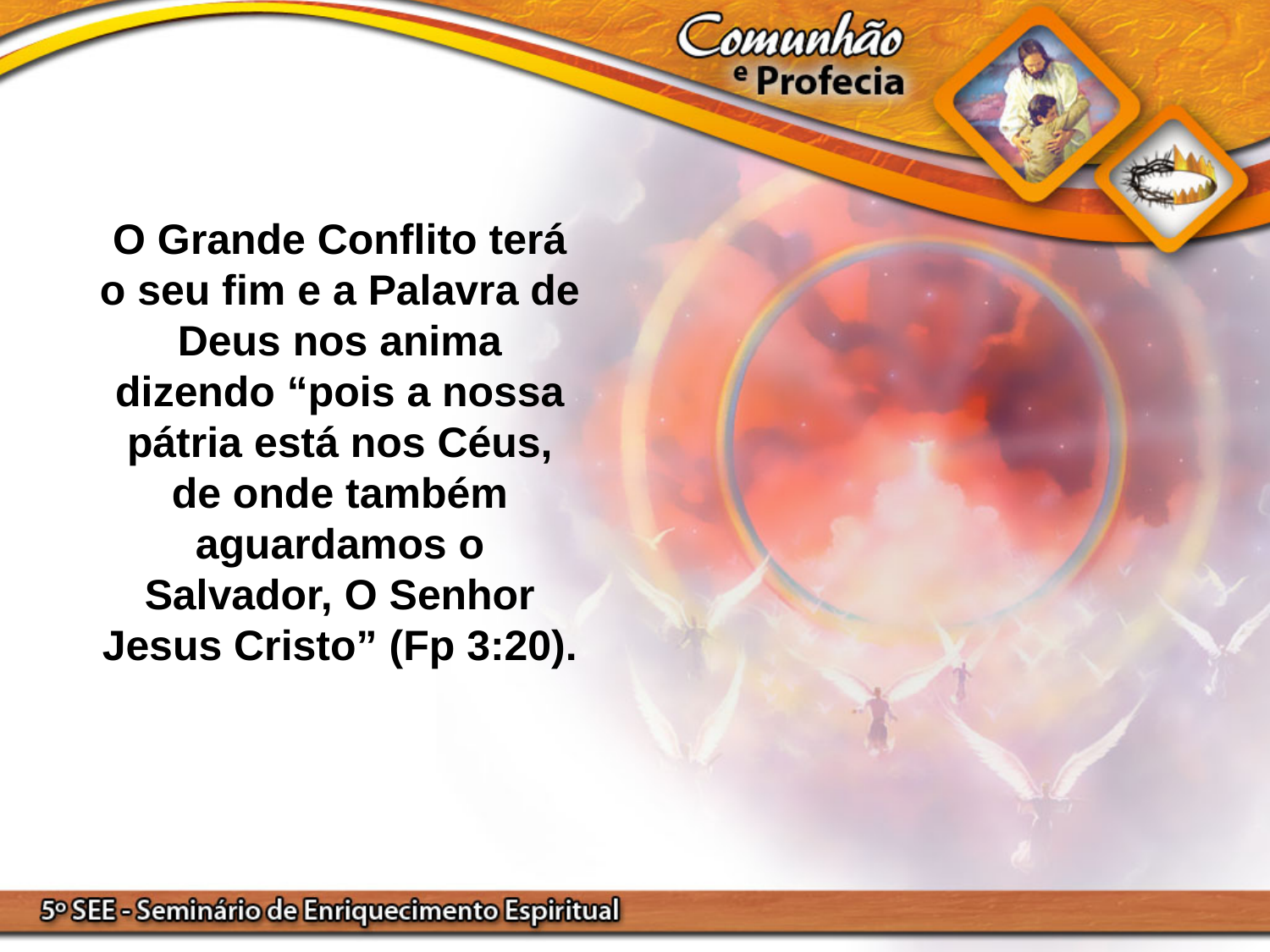

O Grande Conflito terá o seu fim e a Palavra de Deus nos anima dizendo “pois a nossa pátria está nos Céus, de onde também aguardamos o Salvador, O Senhor Jesus Cristo” (Fp 3:20).